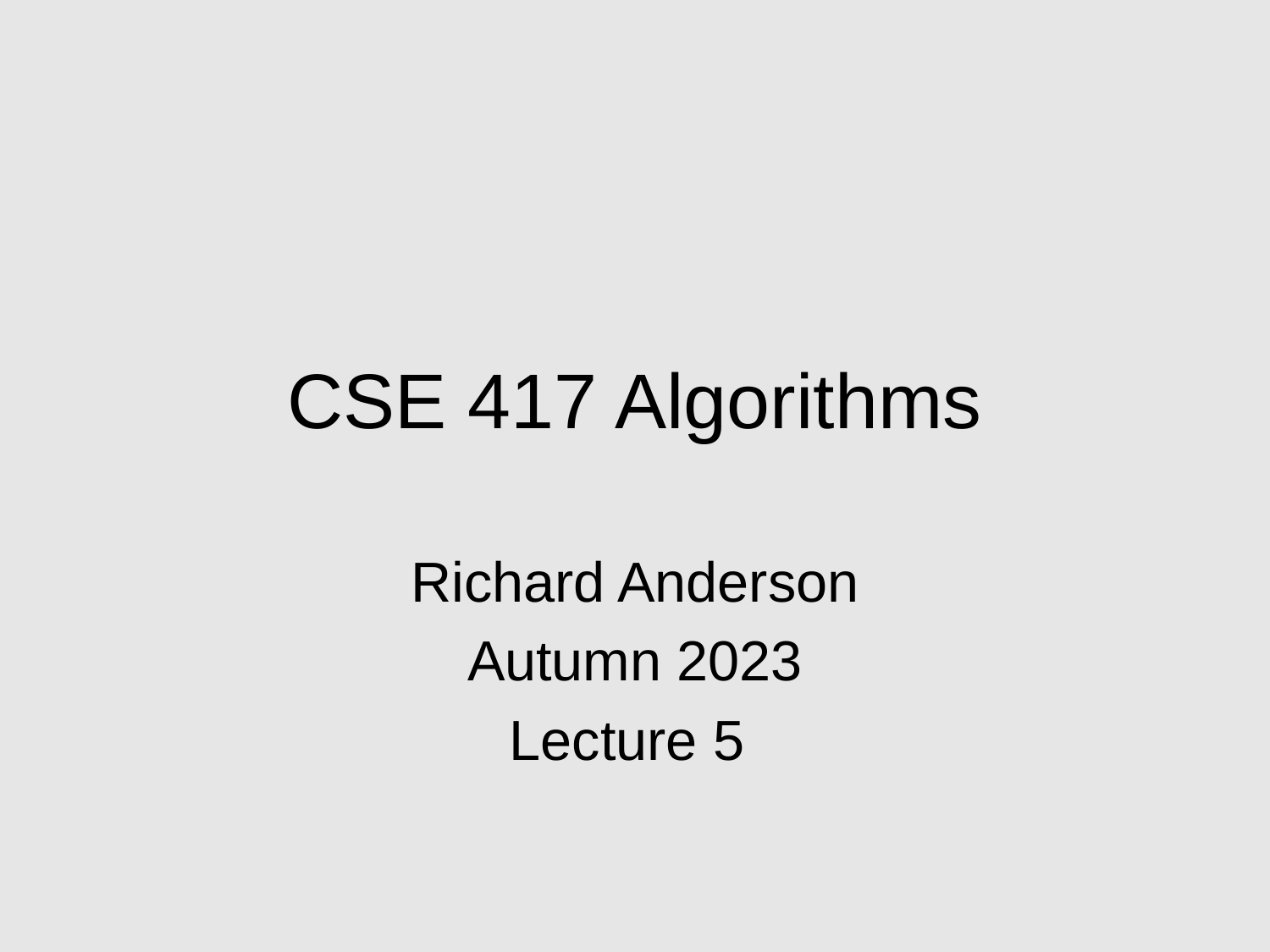

# CSE 417 Algorithms
Richard Anderson
Autumn 2023
Lecture 5